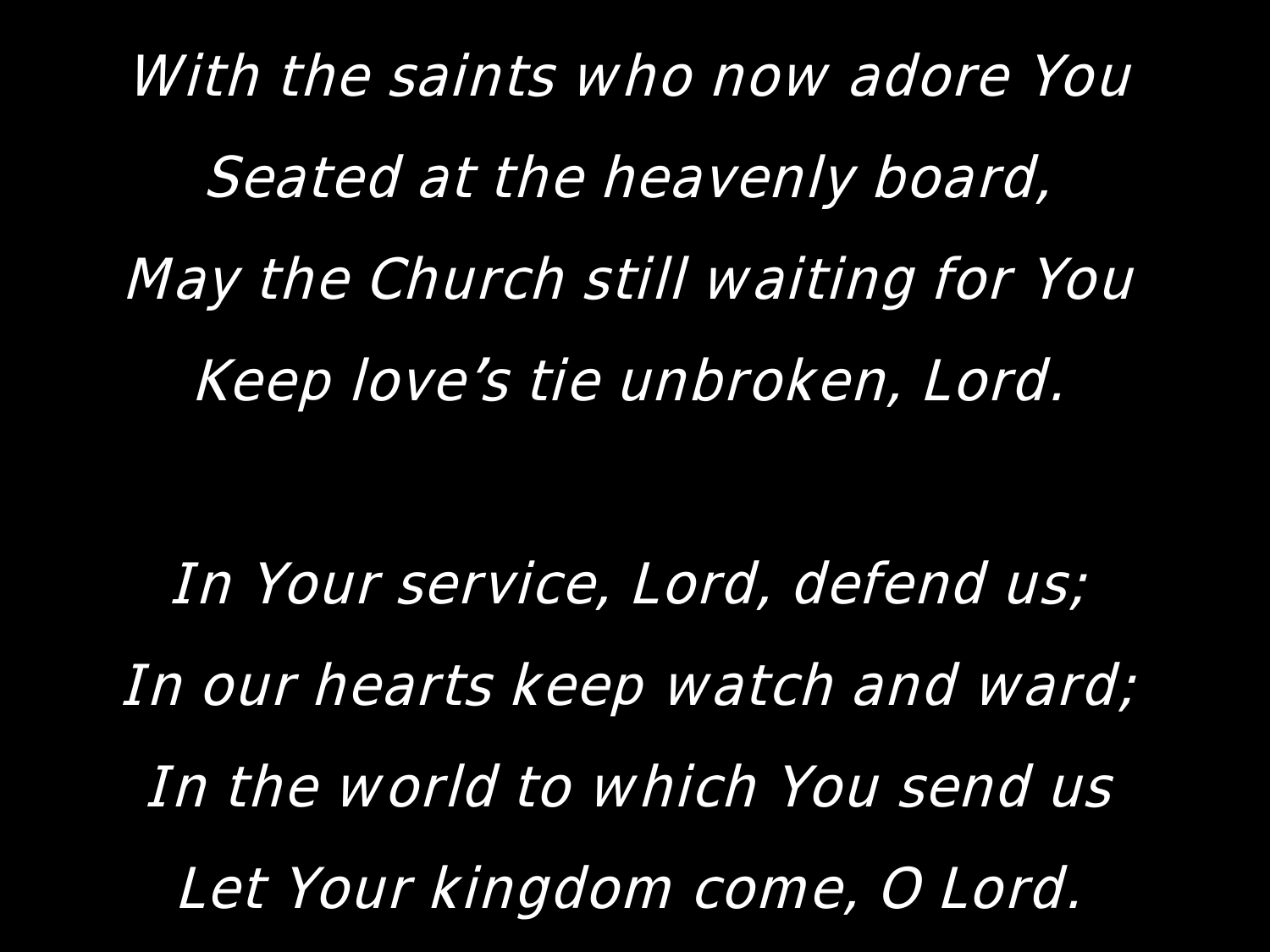

With the saints who now adore You
Seated at the heavenly board,
May the Church still waiting for You
Keep love’s tie unbroken, Lord.

In Your service, Lord, defend us;
In our hearts keep watch and ward;
In the world to which You send us
Let Your kingdom come, O Lord.